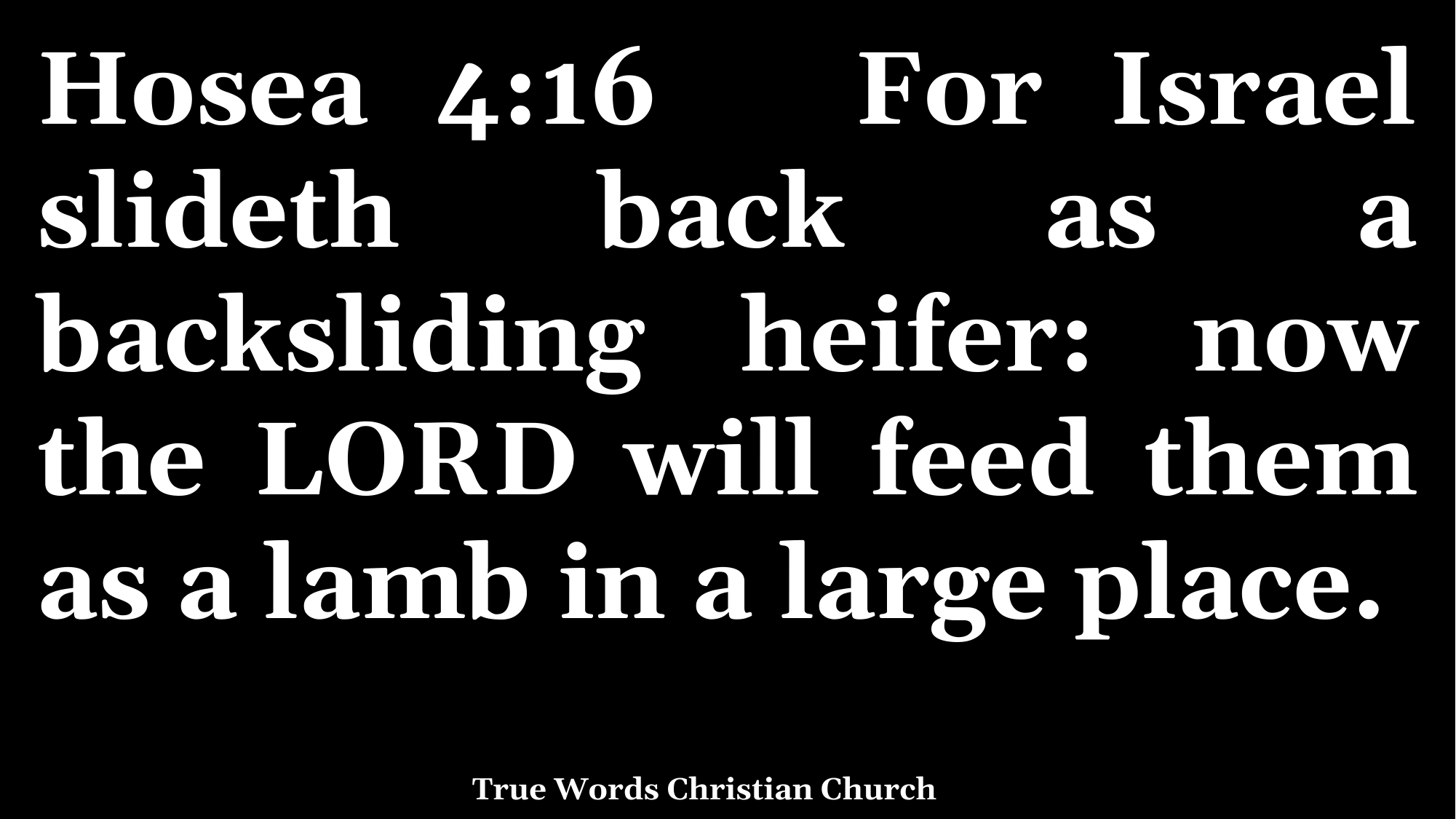

Hosea 4:16   For Israel slideth back as a backsliding heifer: now the LORD will feed them as a lamb in a large place.
True Words Christian Church